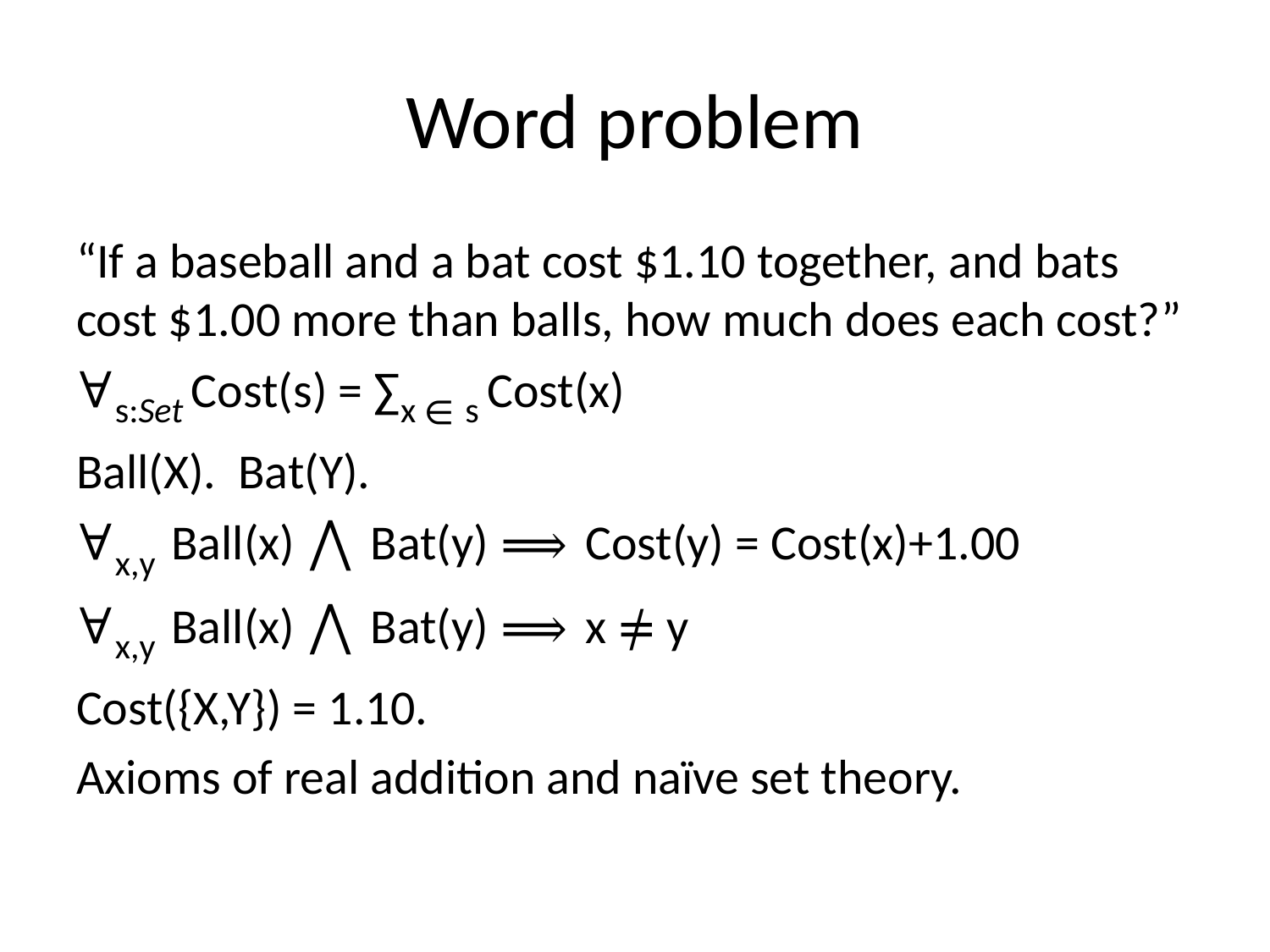

# Word problem
“If a baseball and a bat cost $1.10 together, and bats cost $1.00 more than balls, how much does each cost?”
∀s:Set Cost(s) = ∑x ∊ s Cost(x)
Ball(X).  Bat(Y).
∀x,y  Ball(x) ⋀ Bat(y) ⟹ Cost(y) = Cost(x)+1.00
∀x,y  Ball(x) ⋀ Bat(y) ⟹ x ≠ y
Cost({X,Y}) = 1.10.
Axioms of real addition and naïve set theory.